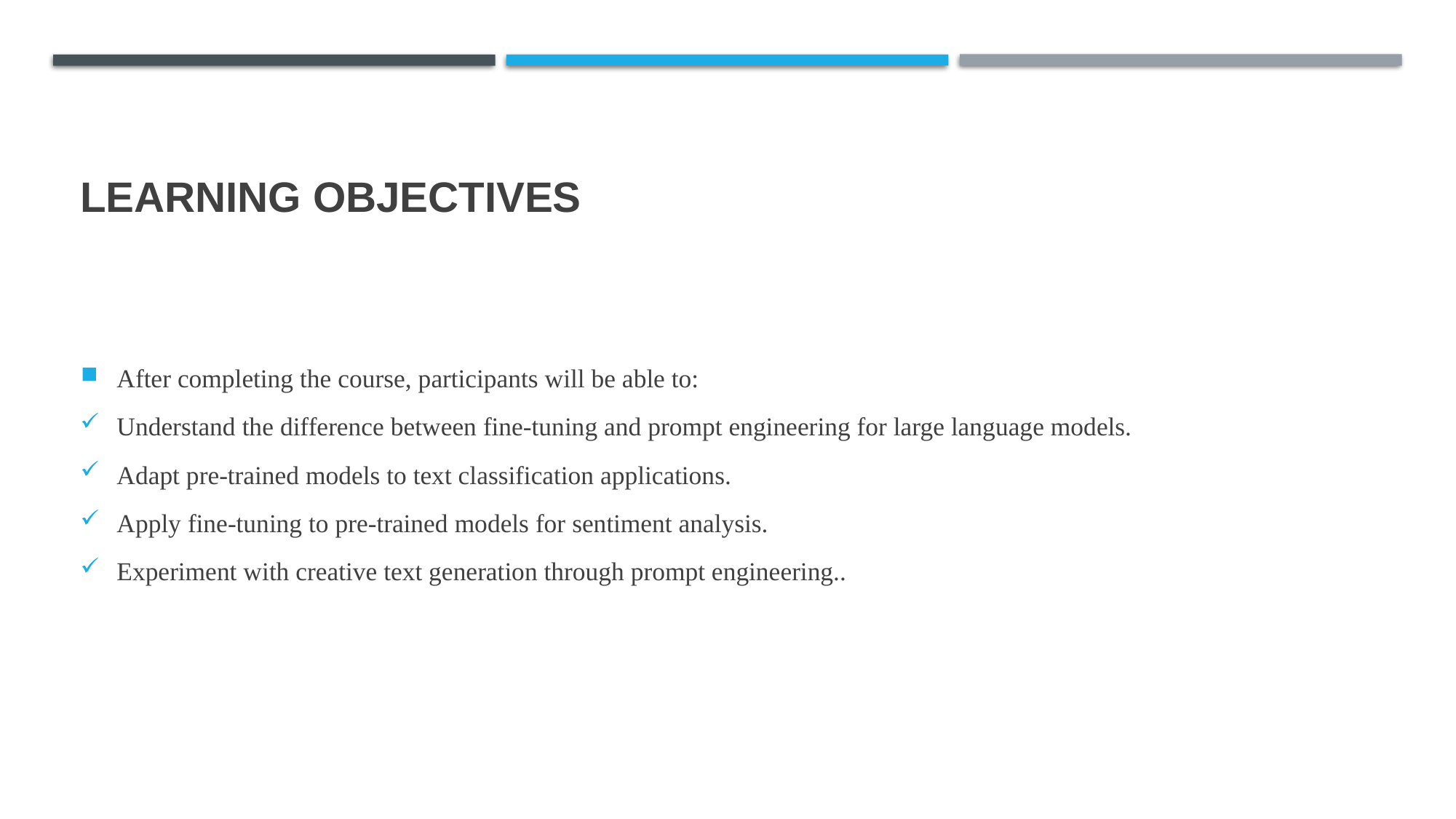

# Learning Objectives
After completing the course, participants will be able to:
Understand the difference between fine-tuning and prompt engineering for large language models.
Adapt pre-trained models to text classification applications.
Apply fine-tuning to pre-trained models for sentiment analysis.
Experiment with creative text generation through prompt engineering..